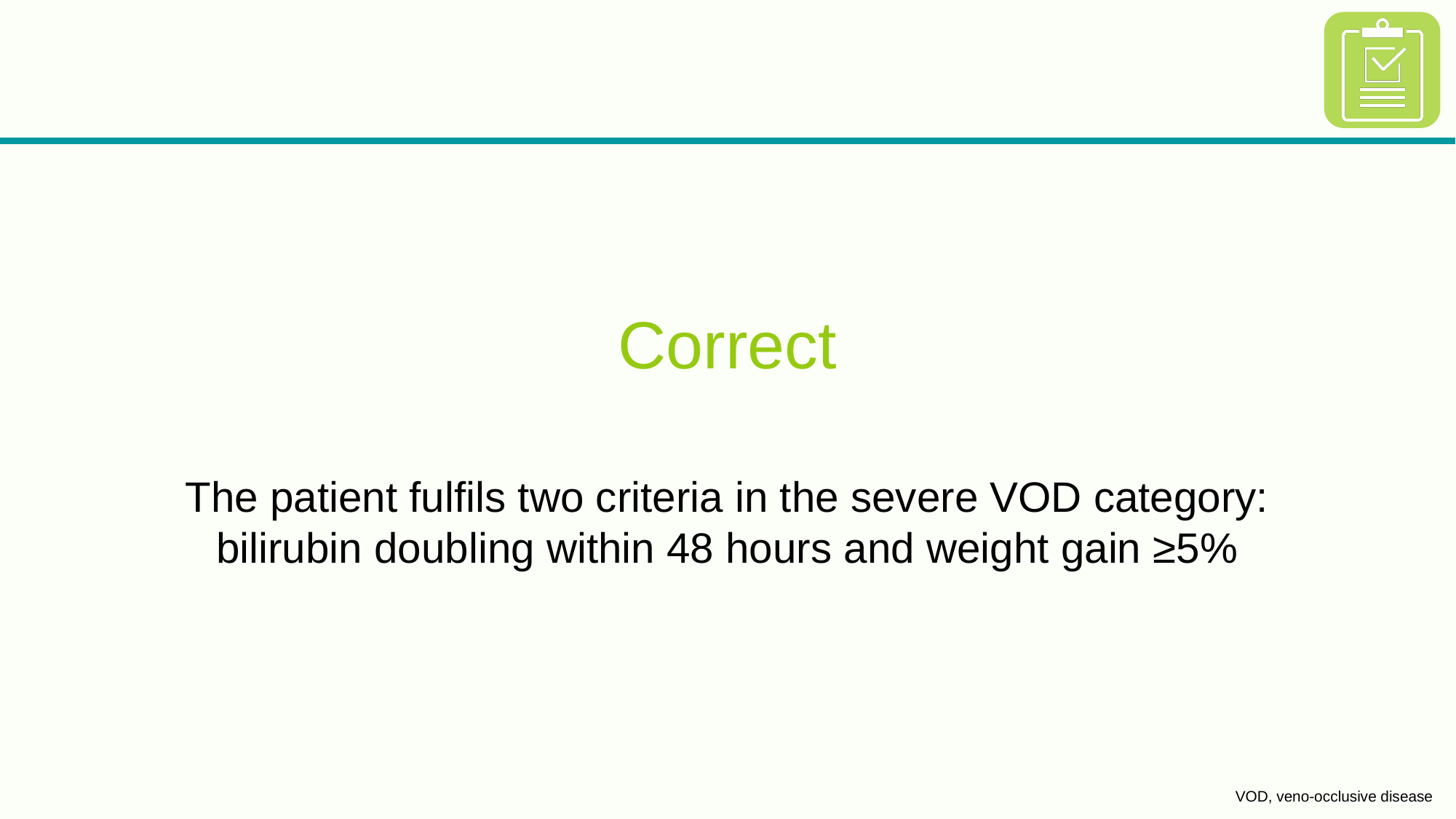

Correct
The patient fulfils two criteria in the severe VOD category: bilirubin doubling within 48 hours and weight gain ≥5%
VOD, veno-occlusive disease